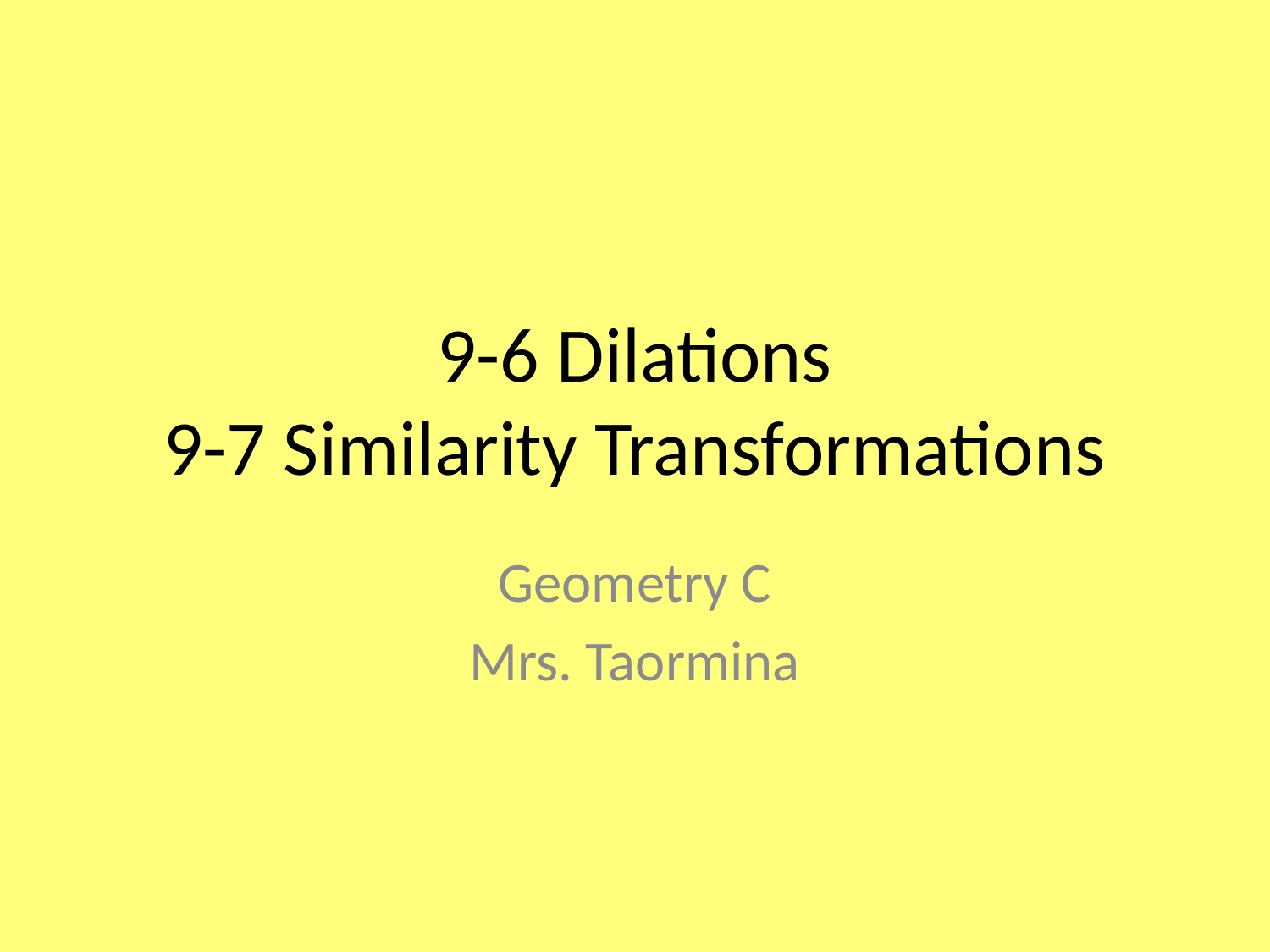

# 9-6 Dilations 9-7 Similarity Transformations
Geometry C
Mrs. Taormina